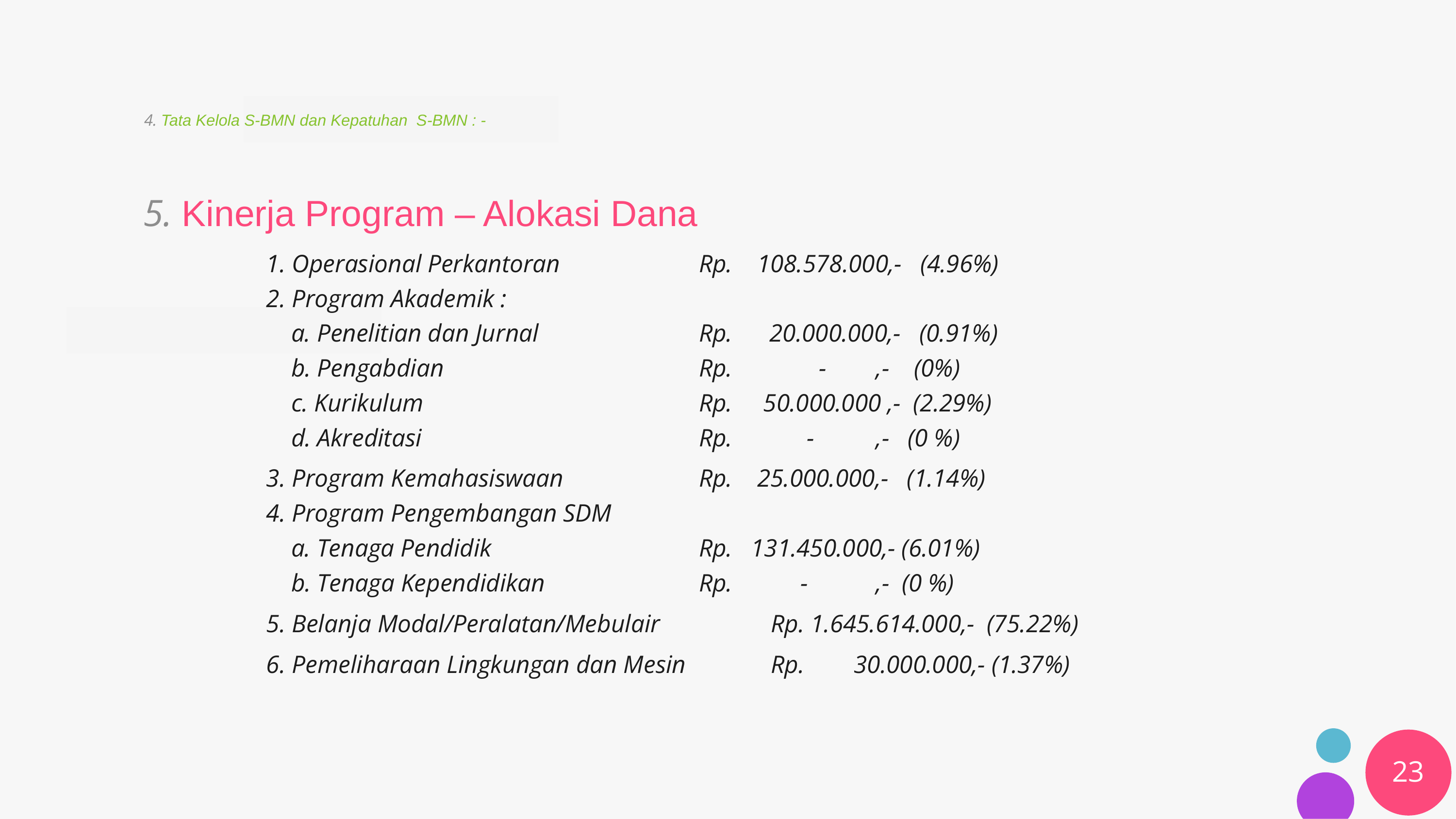

4. Tata Kelola S-BMN dan Kepatuhan  S-BMN : -

5. Kinerja Program – Alokasi Dana
1. Operasional Perkantoran                  	Rp.    108.578.000,-   (4.96%)
2. Program Akademik :
    a. Penelitian dan Jurnal                     	Rp.      20.000.000,-   (0.91%)
    b. Pengabdian	                         	Rp.              -        ,-    (0%)
    c. Kurikulum	                          	Rp.     50.000.000 ,-  (2.29%)
    d. Akreditasi	                           	Rp.            -          ,-   (0 %)
3. Program Kemahasiswaan                     	Rp.    25.000.000,-   (1.14%)
4. Program Pengembangan SDM
    a. Tenaga Pendidik                                 	Rp.   131.450.000,- (6.01%)
    b. Tenaga Kependidikan            	          	Rp.           -           ,-  (0 %)
5. Belanja Modal/Peralatan/Mebulair          	Rp. 1.645.614.000,-  (75.22%)
6. Pemeliharaan Lingkungan dan Mesin    	Rp.        30.000.000,- (1.37%)

23